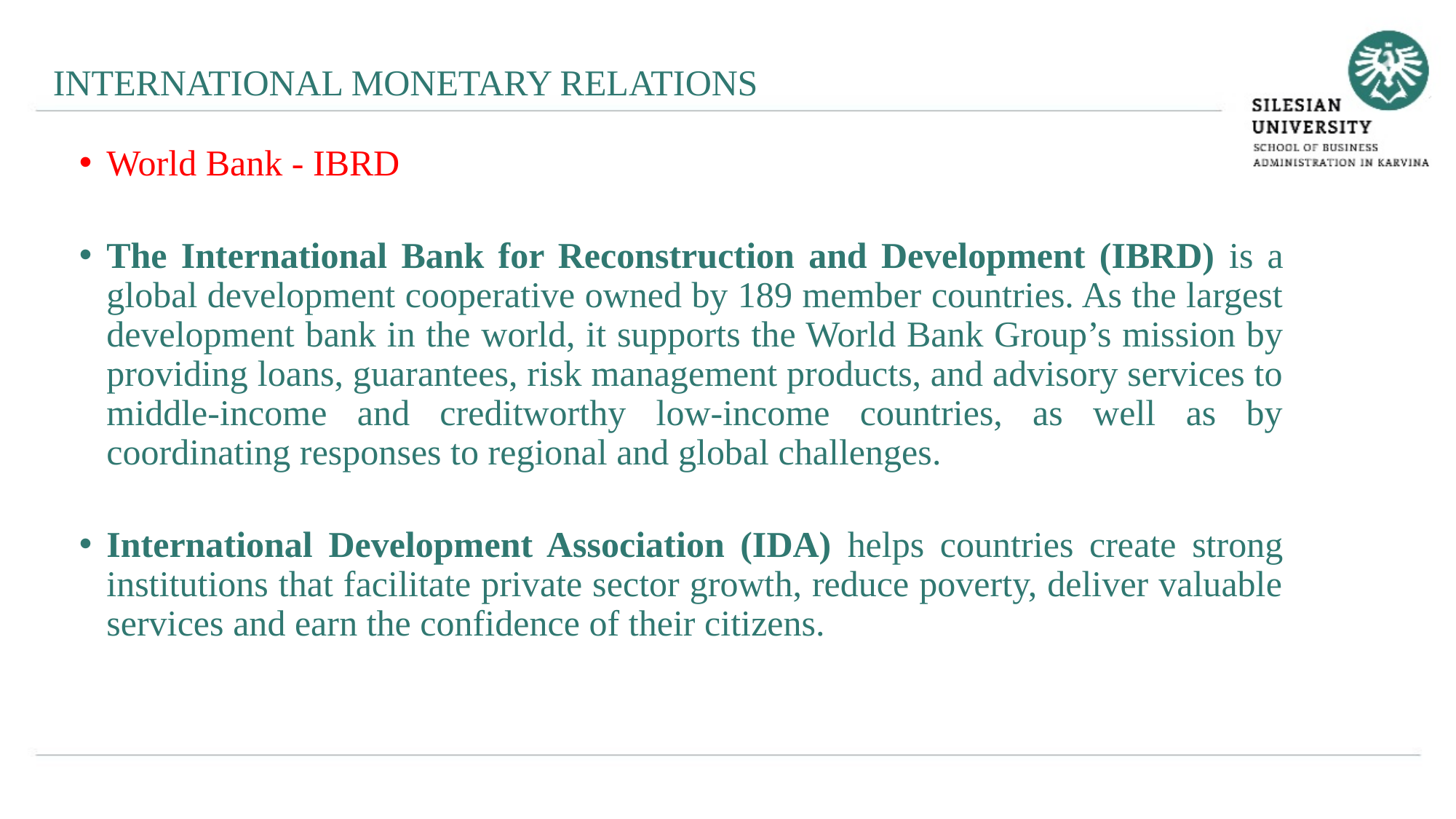

INTERNATIONAL MONETARY RELATIONS
World Bank - IBRD

The International Bank for Reconstruction and Development (IBRD) is a global development cooperative owned by 189 member countries. As the largest development bank in the world, it supports the World Bank Group’s mission by providing loans, guarantees, risk management products, and advisory services to middle-income and creditworthy low-income countries, as well as by coordinating responses to regional and global challenges.

International Development Association (IDA) helps countries create strong institutions that facilitate private sector growth, reduce poverty, deliver valuable services and earn the confidence of their citizens.